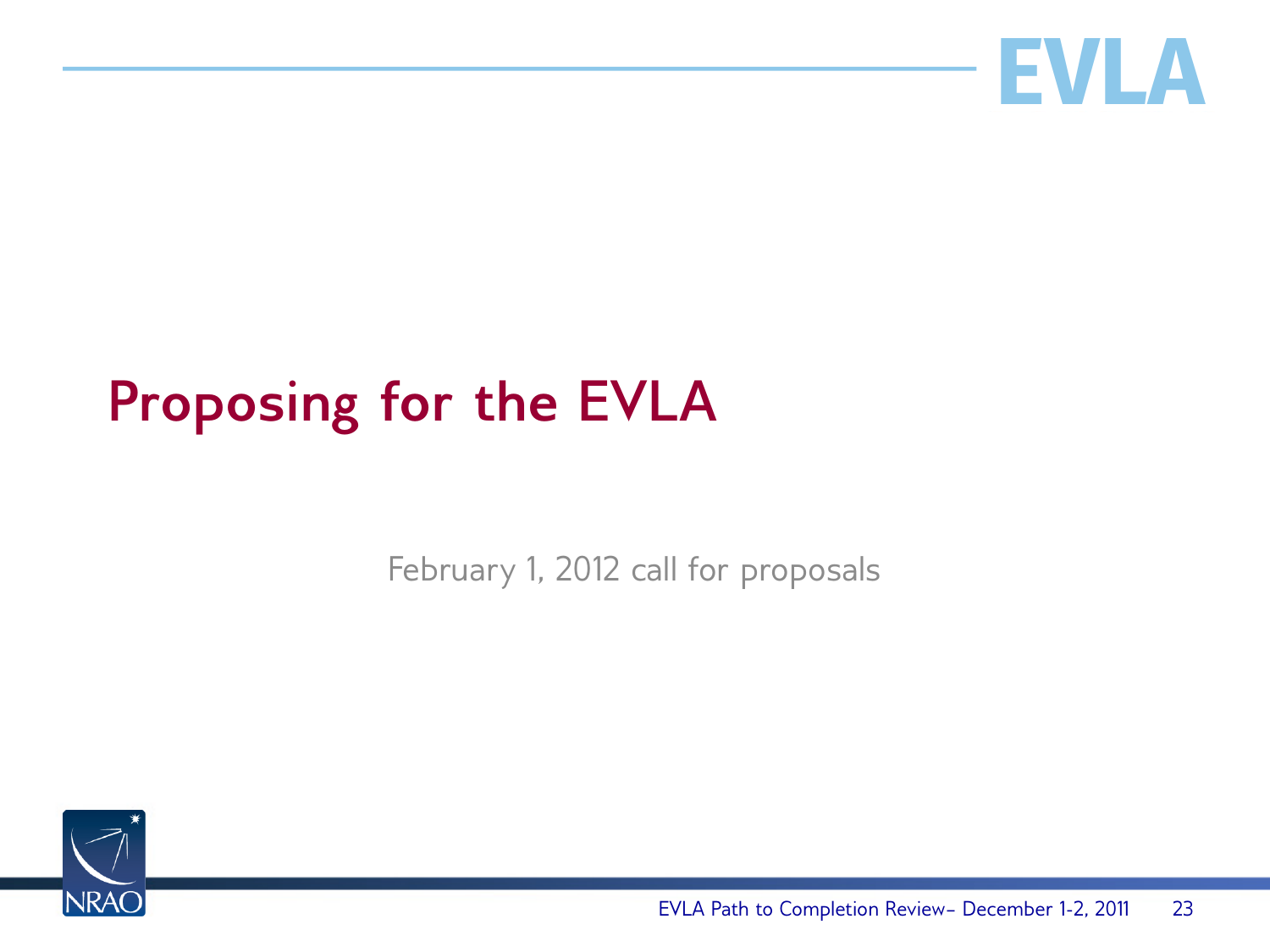

# Proposing for the EVLA
February 1, 2012 call for proposals
EVLA Path to Completion Review– December 1-2, 2011
23